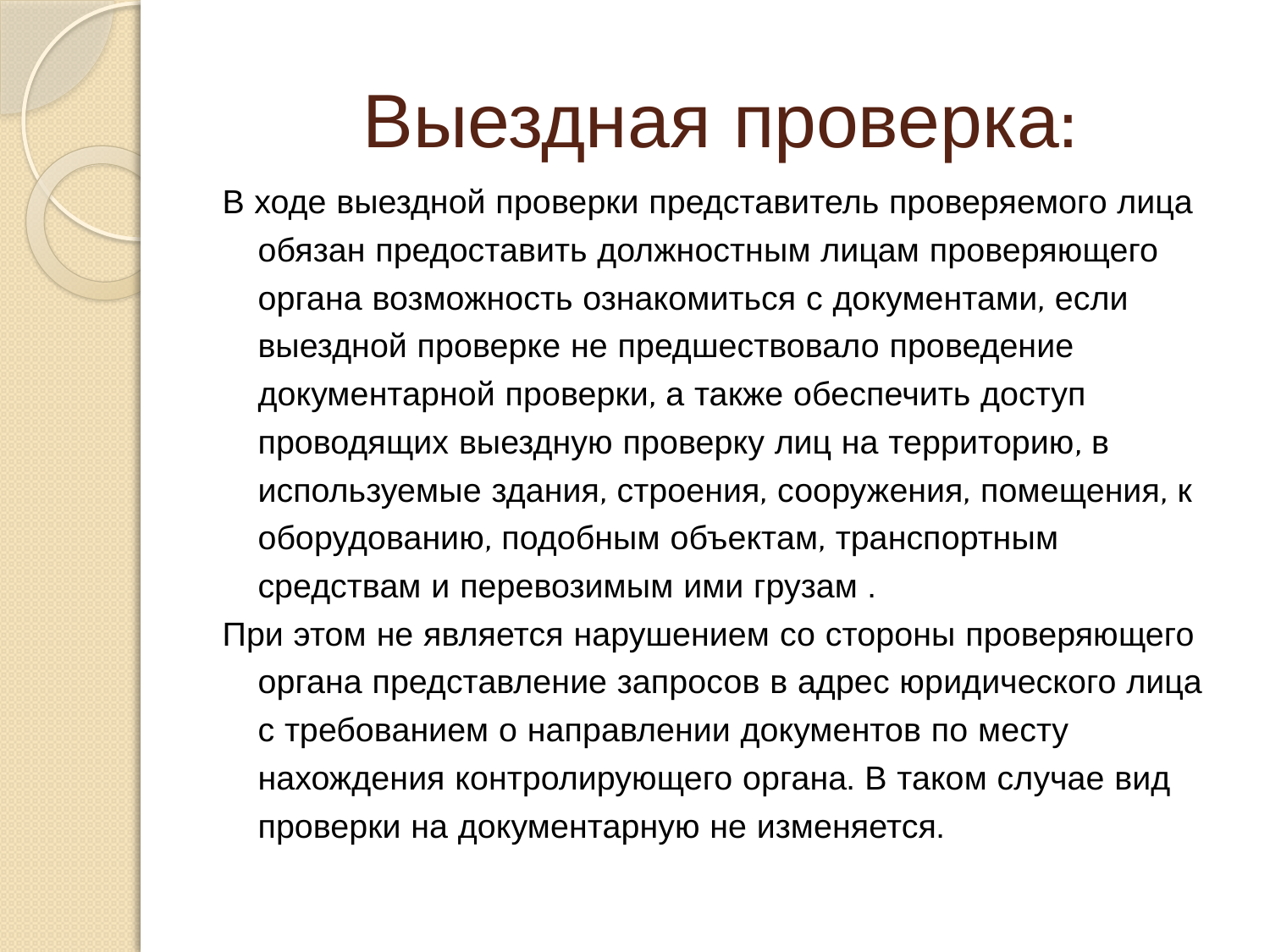

# Выездная проверка:
В ходе выездной проверки представитель проверяемого лица обязан предоставить должностным лицам проверяющего органа возможность ознакомиться с документами, если выездной проверке не предшествовало проведение документарной проверки, а также обеспечить доступ проводящих выездную проверку лиц на территорию, в используемые здания, строения, сооружения, помещения, к оборудованию, подобным объектам, транспортным средствам и перевозимым ими грузам .
При этом не является нарушением со стороны проверяющего органа представление запросов в адрес юридического лица с требованием о направлении документов по месту нахождения контролирующего органа. В таком случае вид проверки на документарную не изменяется.